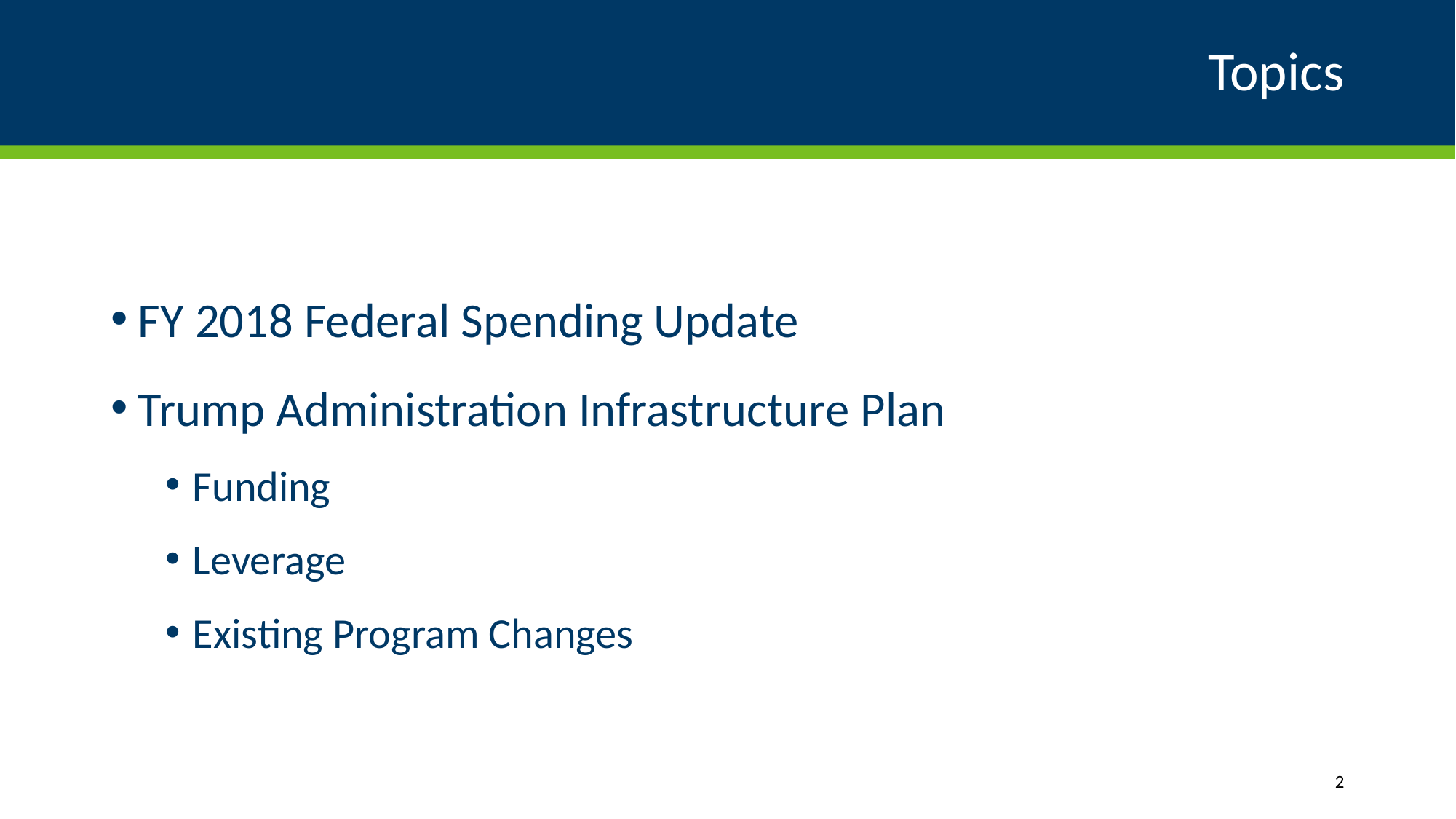

# Topics

FY 2018 Federal Spending Update
Trump Administration Infrastructure Plan
Funding
Leverage
Existing Program Changes

2